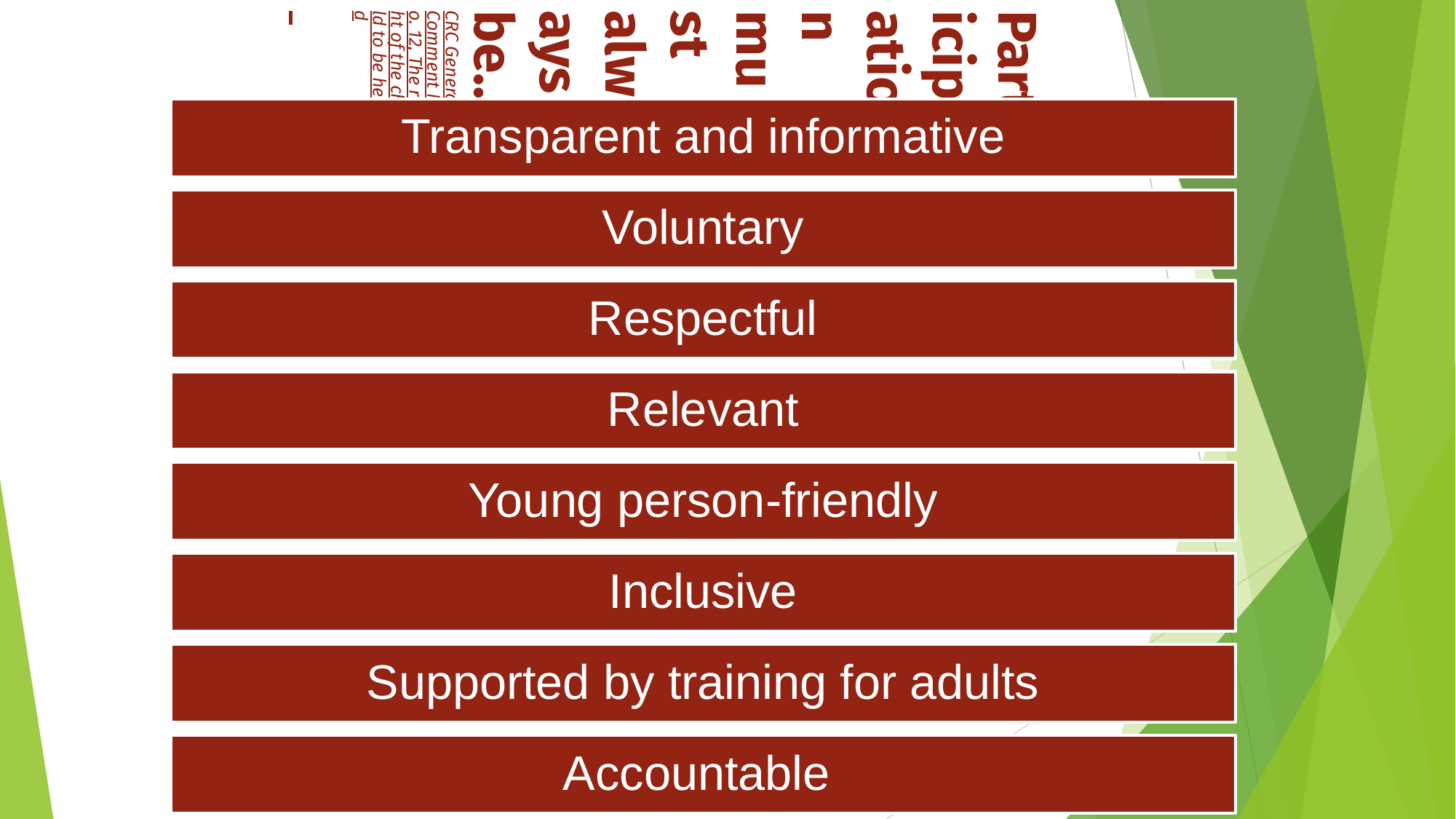

# Participation must always be… CRC General Comment No. 12, The right of the child to be heard
Transparent and informative
Voluntary
Respectful
Relevant
Young person-friendly
Inclusive
Supported by training for adults
Accountable